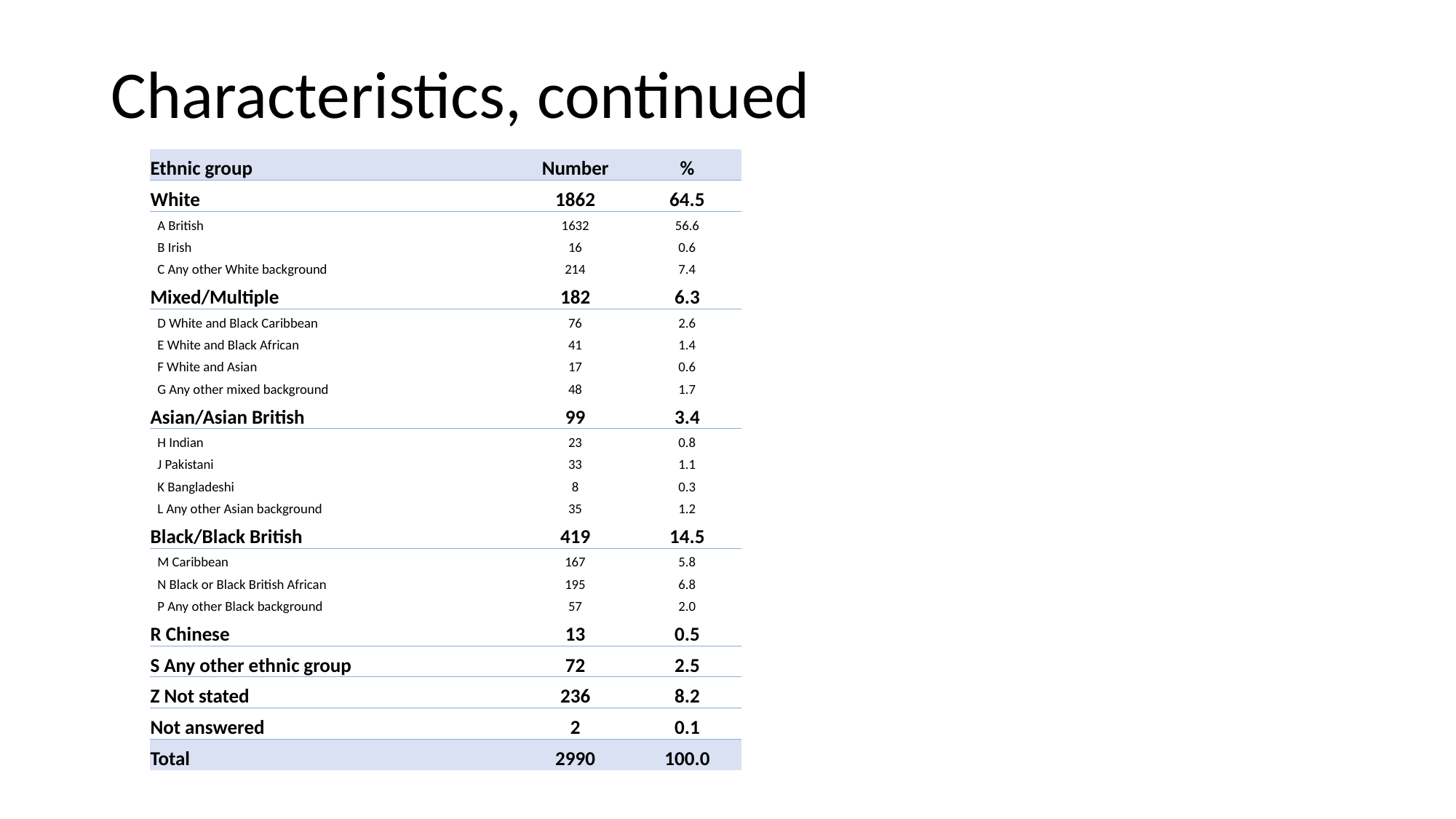

# Characteristics, continued
| Ethnic group | Number | % |
| --- | --- | --- |
| White | 1862 | 64.5 |
| A British | 1632 | 56.6 |
| B Irish | 16 | 0.6 |
| C Any other White background | 214 | 7.4 |
| Mixed/Multiple | 182 | 6.3 |
| D White and Black Caribbean | 76 | 2.6 |
| E White and Black African | 41 | 1.4 |
| F White and Asian | 17 | 0.6 |
| G Any other mixed background | 48 | 1.7 |
| Asian/Asian British | 99 | 3.4 |
| H Indian | 23 | 0.8 |
| J Pakistani | 33 | 1.1 |
| K Bangladeshi | 8 | 0.3 |
| L Any other Asian background | 35 | 1.2 |
| Black/Black British | 419 | 14.5 |
| M Caribbean | 167 | 5.8 |
| N Black or Black British African | 195 | 6.8 |
| P Any other Black background | 57 | 2.0 |
| R Chinese | 13 | 0.5 |
| S Any other ethnic group | 72 | 2.5 |
| Z Not stated | 236 | 8.2 |
| Not answered | 2 | 0.1 |
| Total | 2990 | 100.0 |